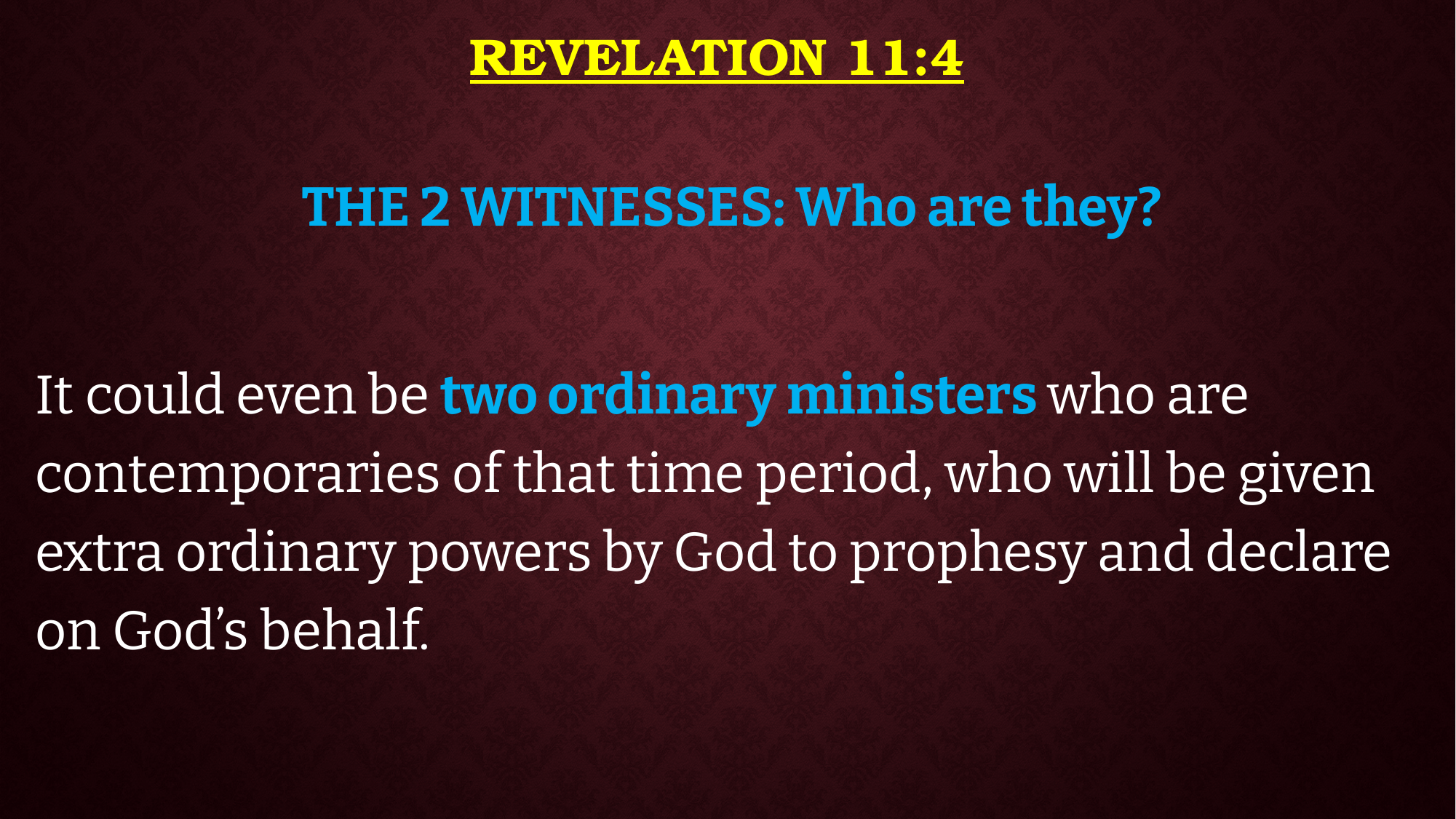

# Revelation 11:4
THE 2 WITNESSES: Who are they?

It could even be two ordinary ministers who are contemporaries of that time period, who will be given extra ordinary powers by God to prophesy and declare on God’s behalf.